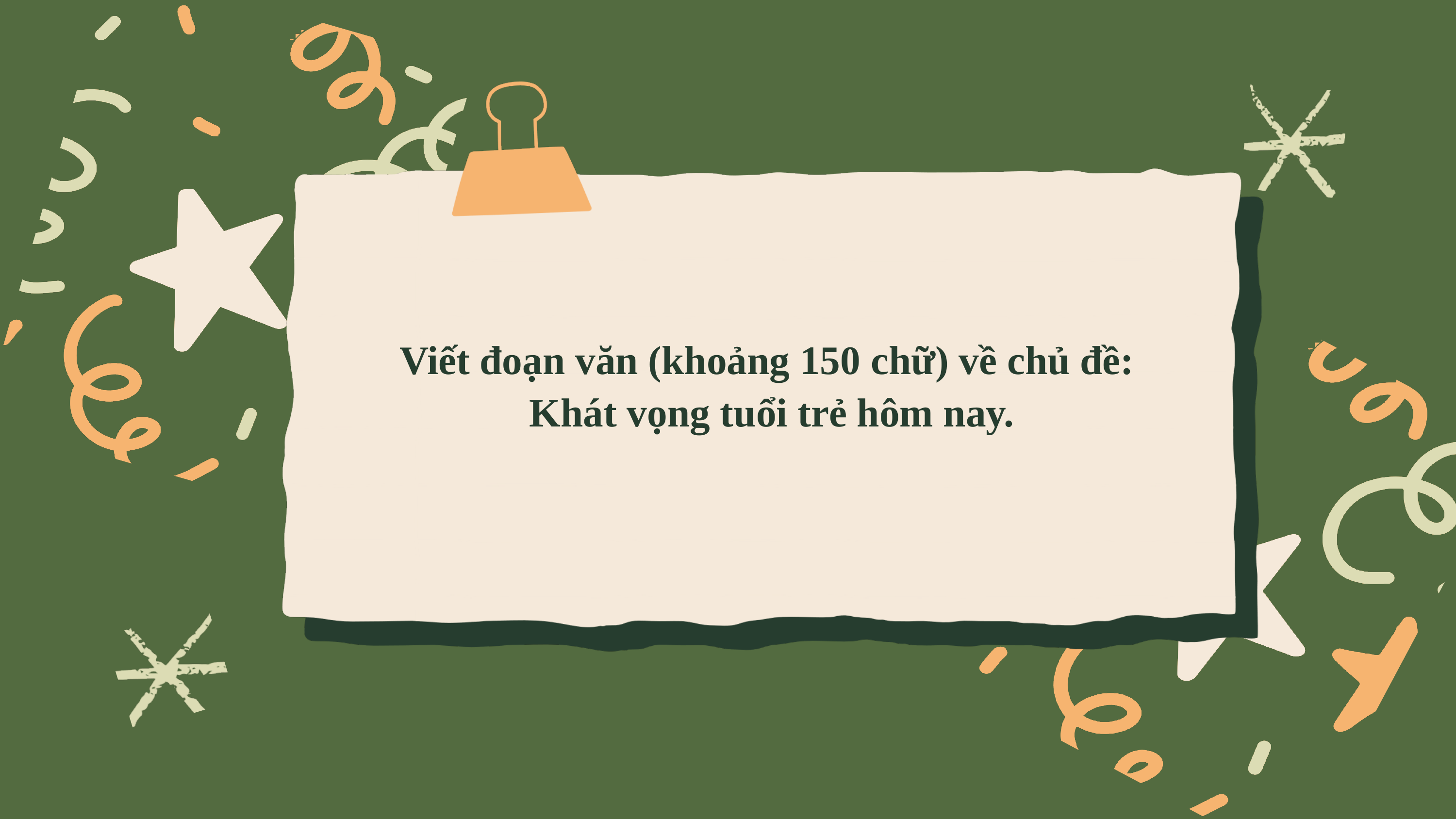

Viết đoạn văn (khoảng 150 chữ) về chủ đề:
Khát vọng tuổi trẻ hôm nay.